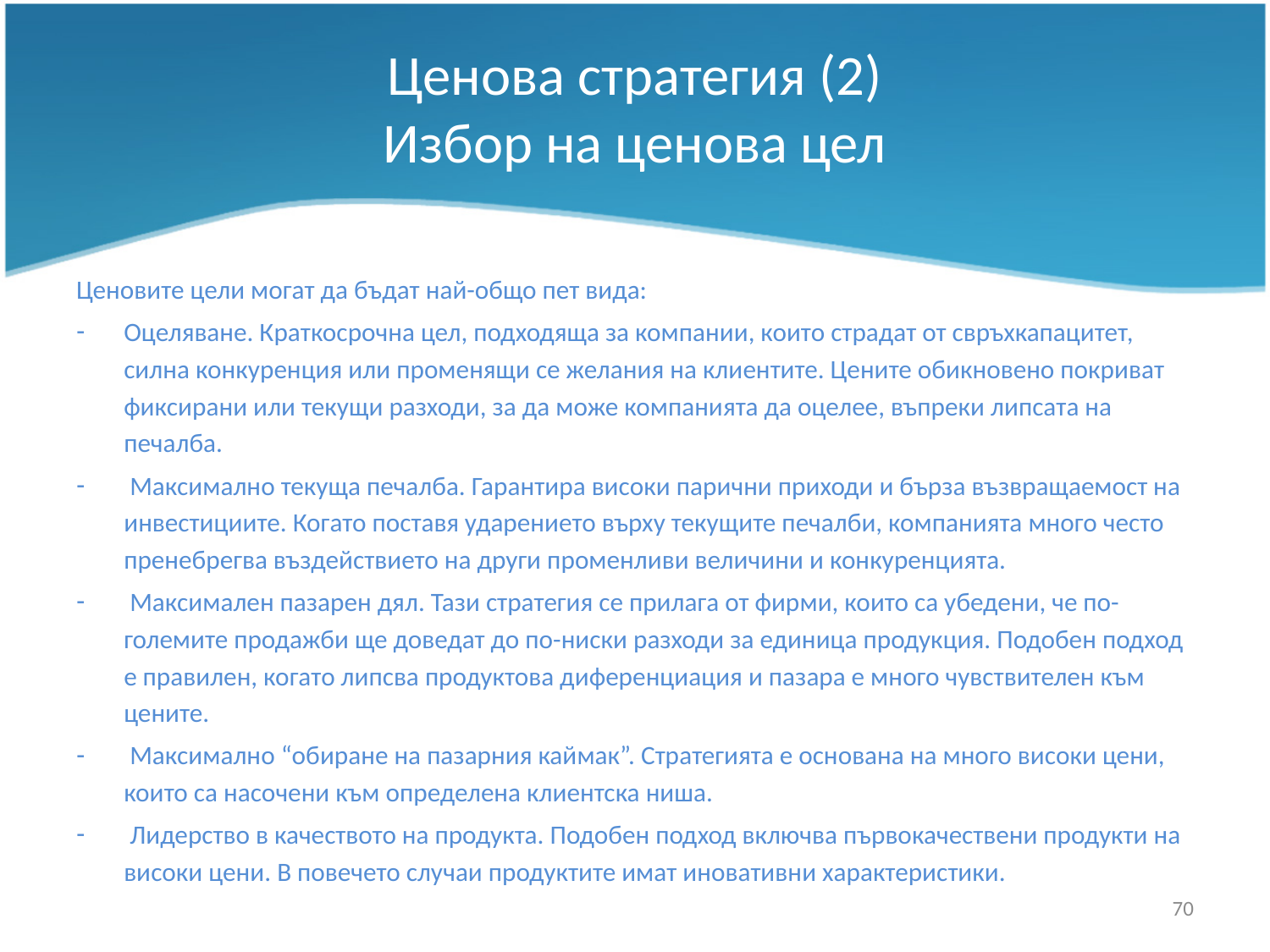

# Ценова стратегия (2) Избор на ценова цел
Ценовите цели могат да бъдат най-общо пет вида:
Оцеляване. Краткосрочна цел, подходяща за компании, които страдат от свръхкапацитет, силна конкуренция или променящи се желания на клиентите. Цените обикновено покриват фиксирани или текущи разходи, за да може компанията да оцелее, въпреки липсата на печалба.
 Максимално текуща печалба. Гарантира високи парични приходи и бърза възвращаемост на инвестициите. Когато поставя ударението върху текущите печалби, компанията много често пренебрегва въздействието на други променливи величини и конкуренцията.
 Максимален пазарен дял. Тази стратегия се прилага от фирми, които са убедени, че по-големите продажби ще доведат до по-ниски разходи за единица продукция. Подобен подход е правилен, когато липсва продуктова диференциация и пазара е много чувствителен към цените.
 Максимално “обиране на пазарния каймак”. Стратегията е основана на много високи цени, които са насочени към определена клиентска ниша.
 Лидерство в качеството на продукта. Подобен подход включва първокачествени продукти на високи цени. В повечето случаи продуктите имат иновативни характеристики.
70